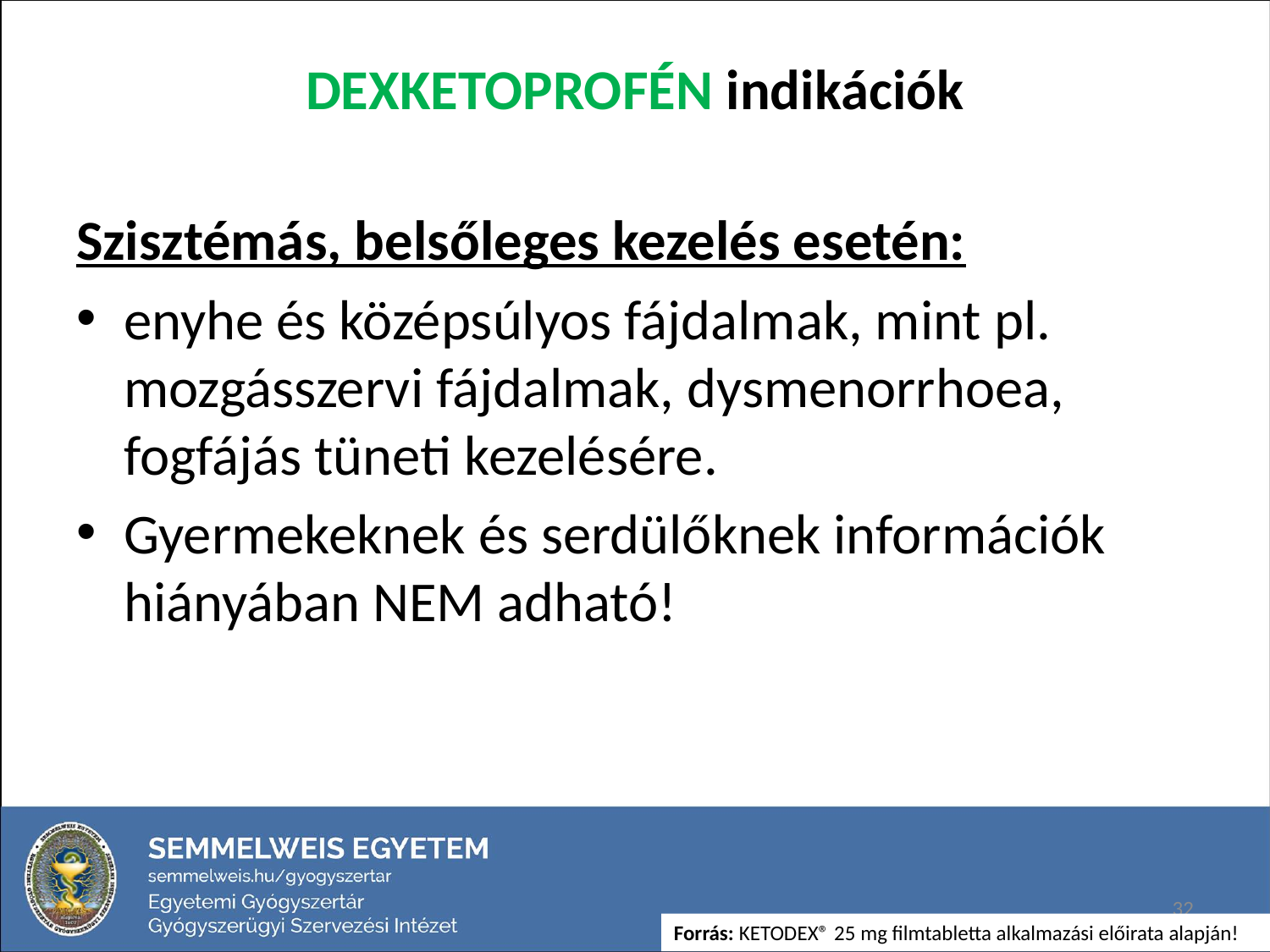

# DEXKETOPROFÉN indikációk
Szisztémás, belsőleges kezelés esetén:
enyhe és középsúlyos fájdalmak, mint pl. mozgásszervi fájdalmak, dysmenorrhoea, fogfájás tüneti kezelésére.
Gyermekeknek és serdülőknek információk hiányában NEM adható!

32
Forrás: KETODEX® 25 mg filmtabletta alkalmazási előirata alapján!